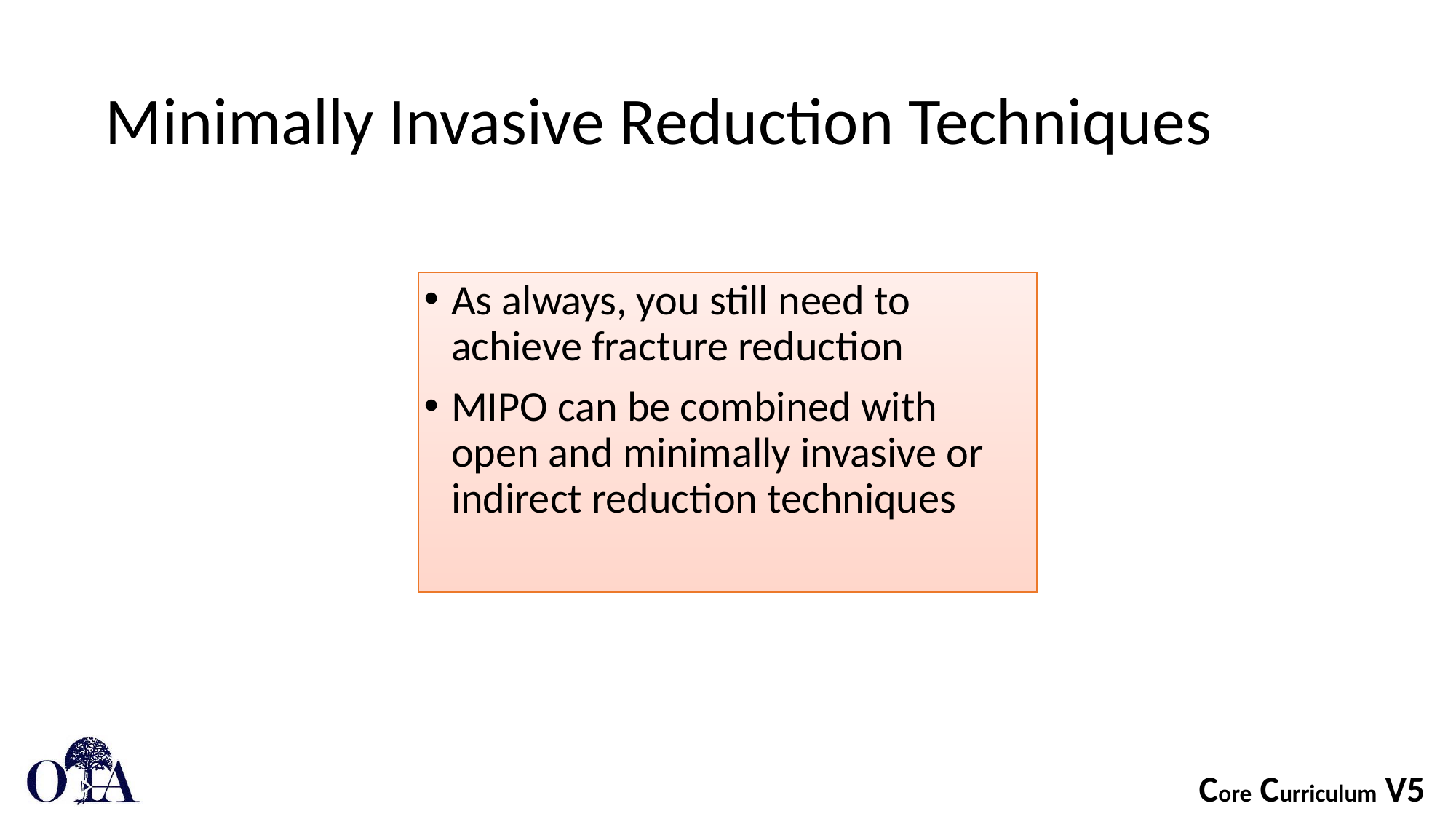

# Minimally Invasive Reduction Techniques
As always, you still need to achieve fracture reduction
MIPO can be combined with open and minimally invasive or indirect reduction techniques